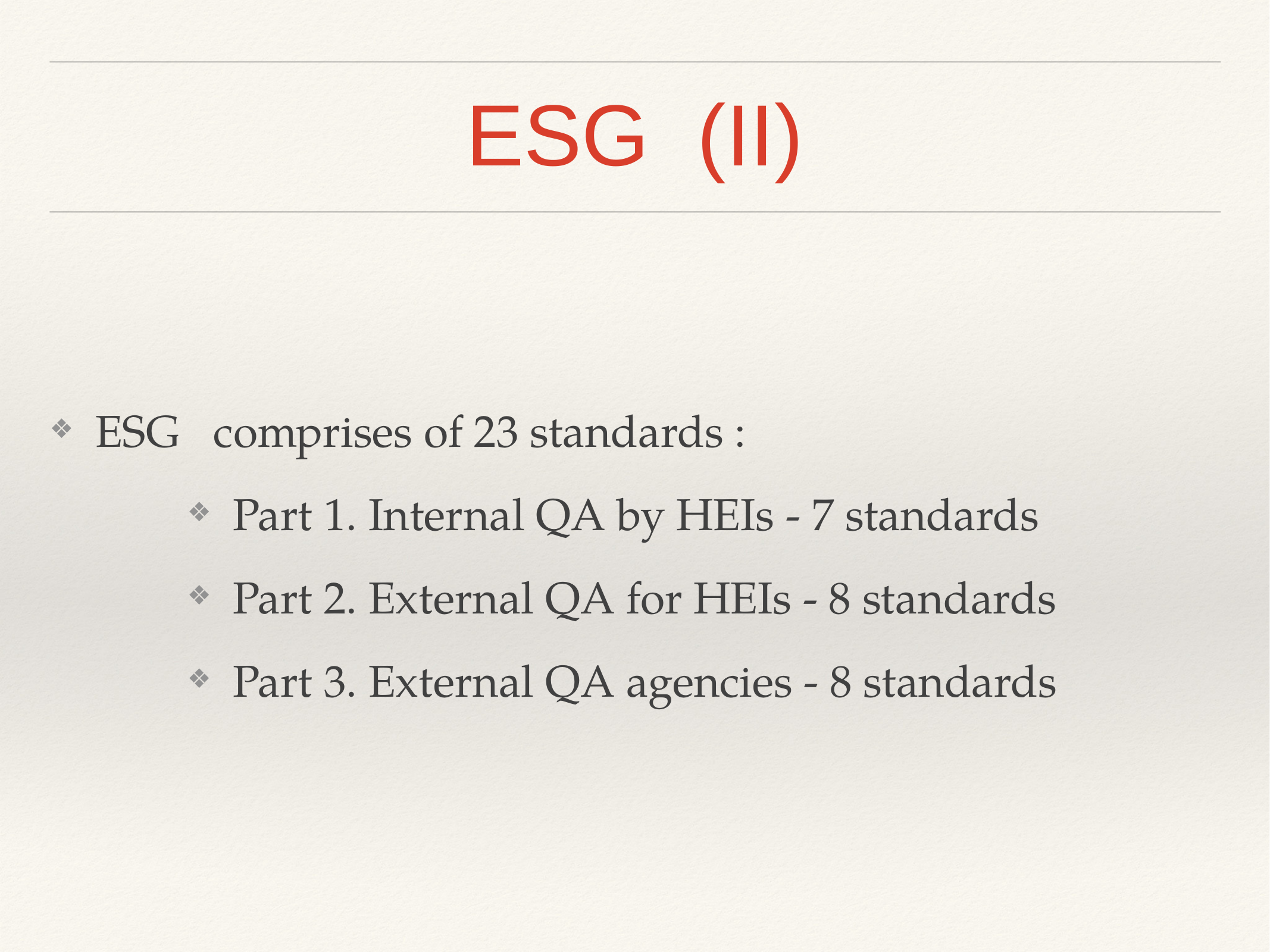

# ESG  (II)
ESG   comprises of 23 standards :
Part 1. Internal QA by HEIs - 7 standards
Part 2. External QA for HEIs - 8 standards
Part 3. External QA agencies - 8 standards